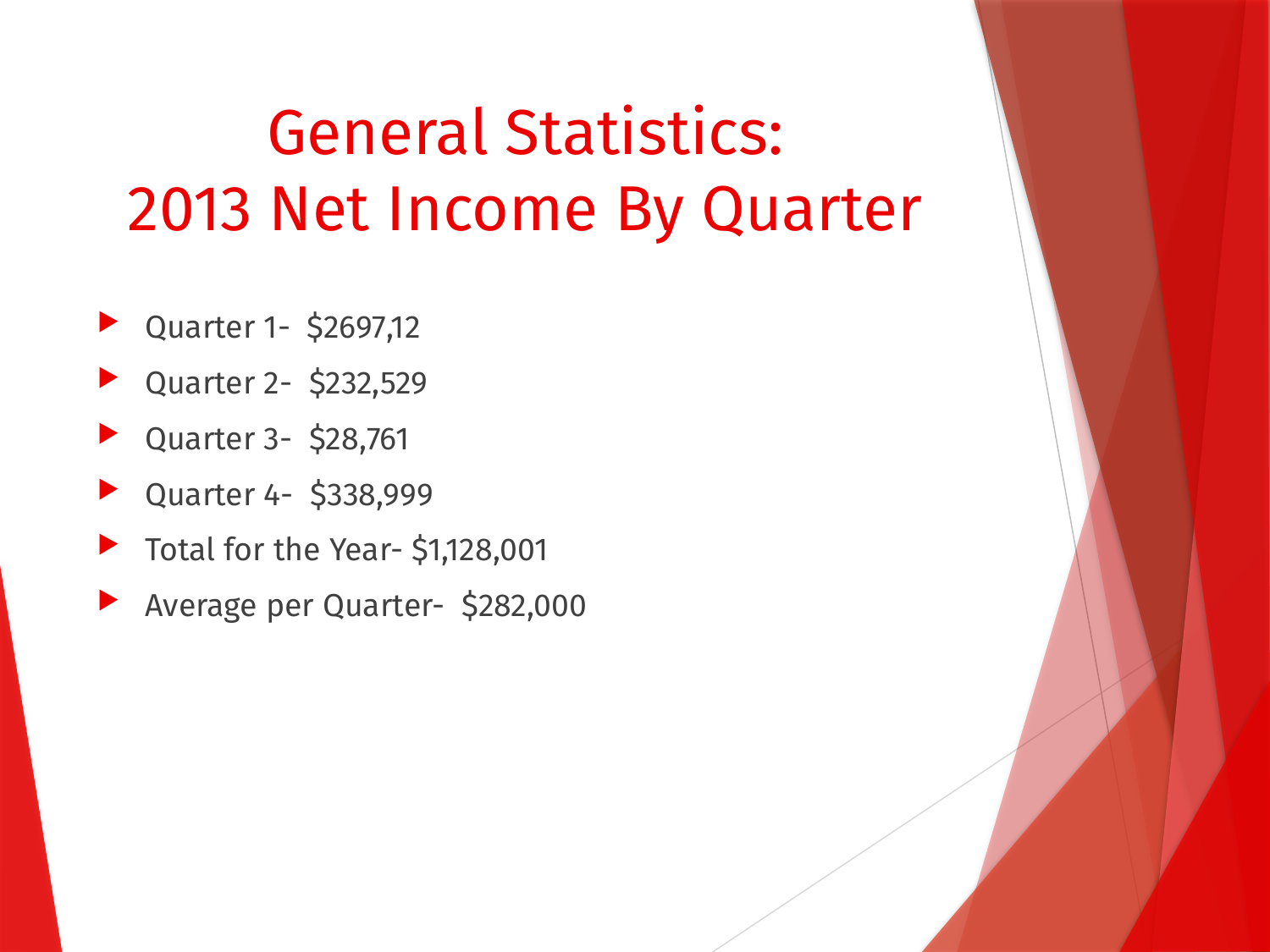

# General Statistics: 2013 Net Income By Quarter
Quarter 1-  $2697,12
Quarter 2-  $232,529
Quarter 3-  $28,761
Quarter 4-  $338,999
Total for the Year- $1,128,001
Average per Quarter-  $282,000